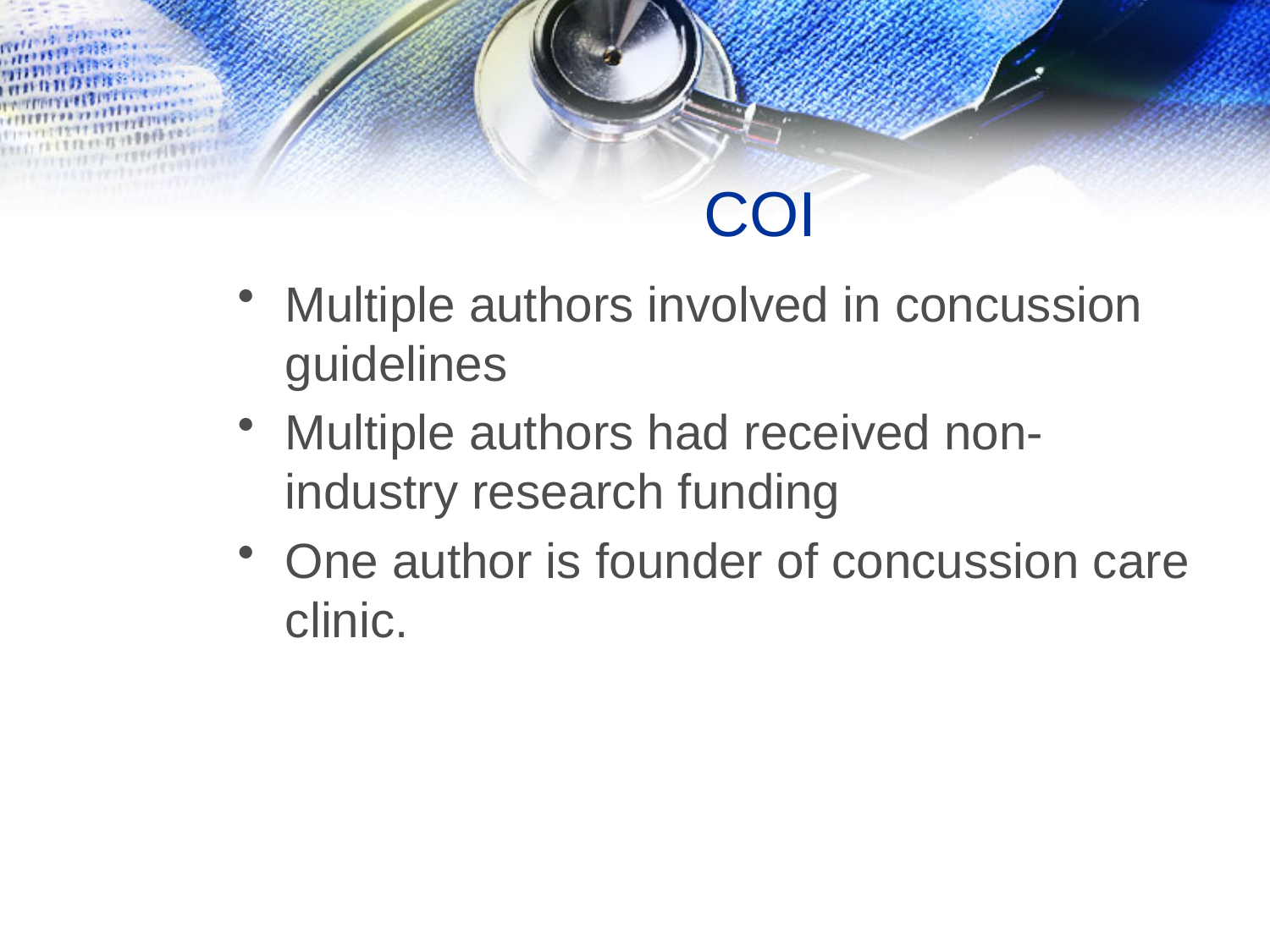

# COI
Multiple authors involved in concussion guidelines
Multiple authors had received non-industry research funding
One author is founder of concussion care clinic.